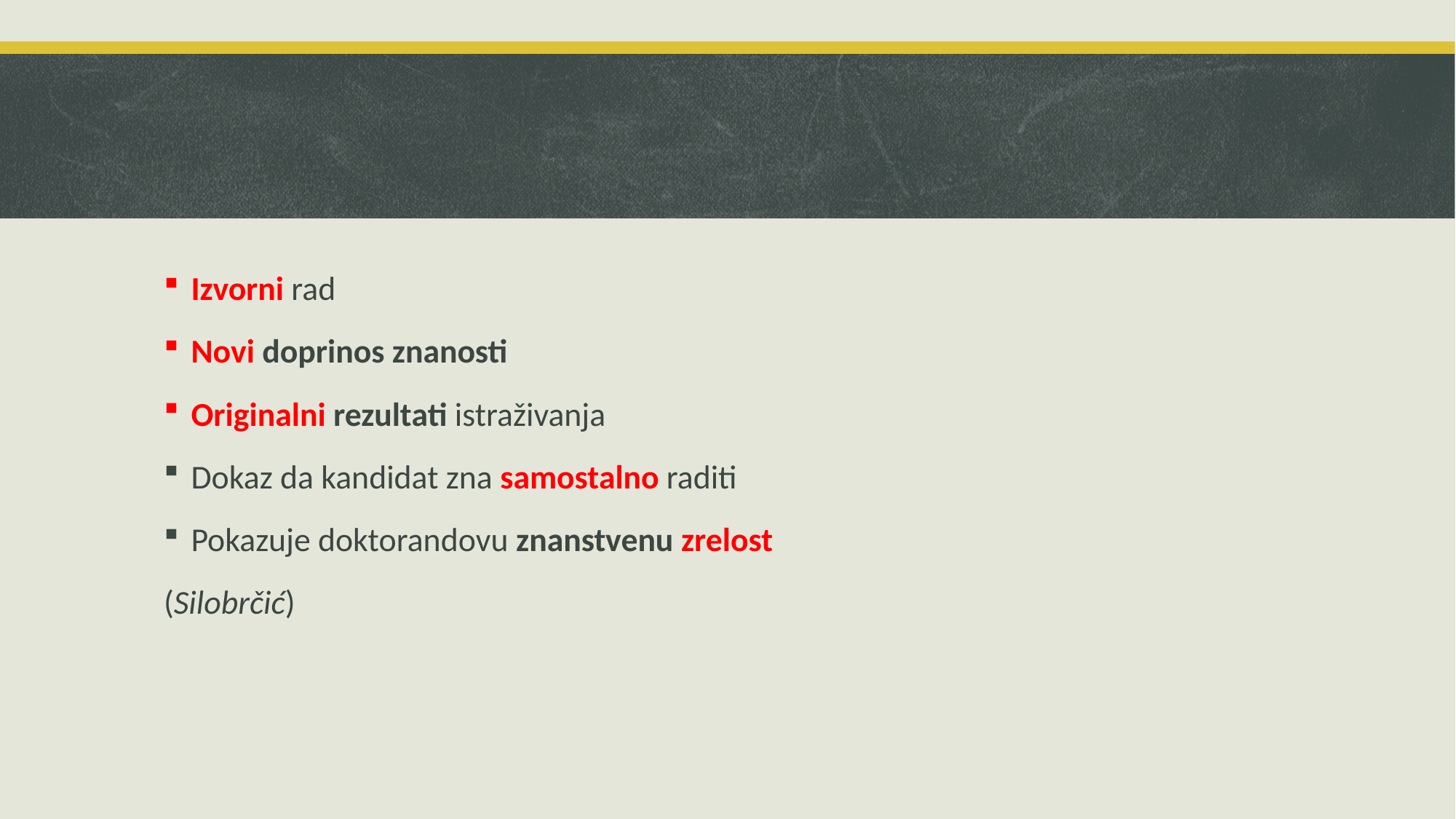

Izvorni rad
Novi doprinos znanosti
Originalni rezultati istraživanja
Dokaz da kandidat zna samostalno raditi
Pokazuje doktorandovu znanstvenu zrelost
(Silobrčić)